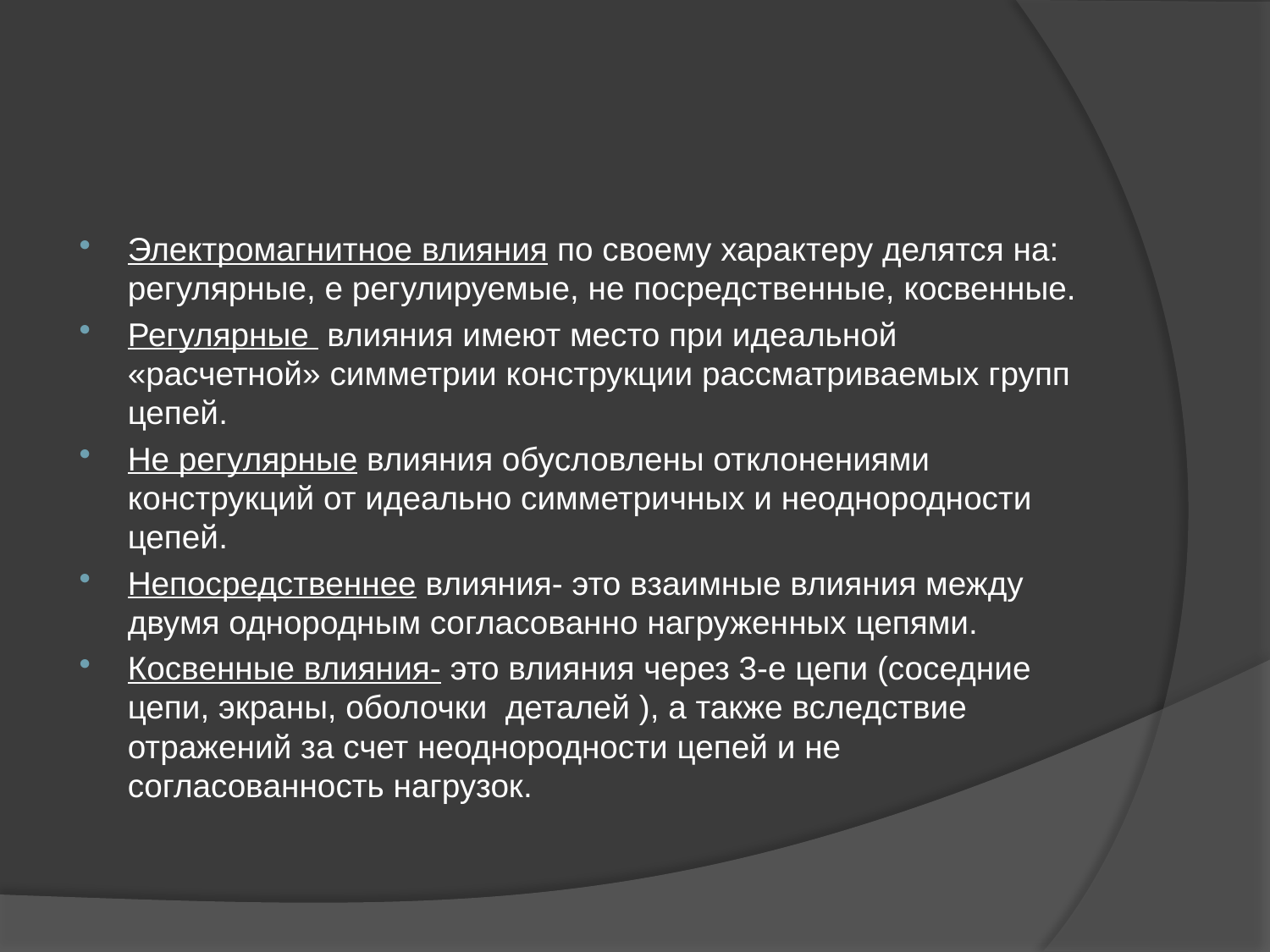

Электромагнитное влияния по своему характеру делятся на: регулярные, е регулируемые, не посредственные, косвенные.
Регулярные  влияния имеют место при идеальной «расчетной» симметрии конструкции рассматриваемых групп цепей.
Не регулярные влияния обусловлены отклонениями конструкций от идеально симметричных и неоднородности цепей.
Непосредственнее влияния- это взаимные влияния между двумя однородным согласованно нагруженных цепями.
Косвенные влияния- это влияния через 3-е цепи (соседние цепи, экраны, оболочки  деталей ), а также вследствие отражений за счет неоднородности цепей и не согласованность нагрузок.